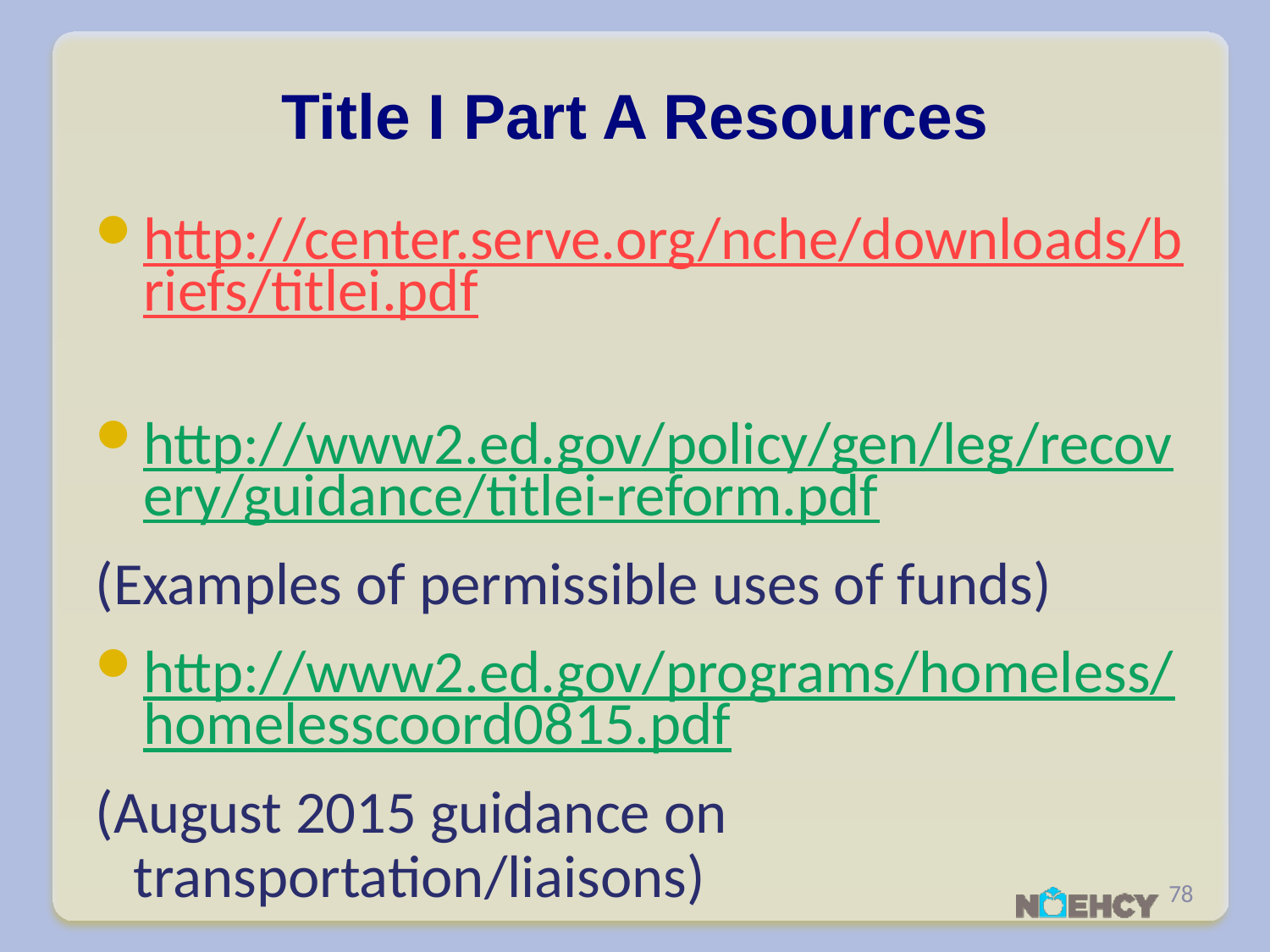

Title I Part A Resources
http://center.serve.org/nche/downloads/briefs/titlei.pdf
http://www2.ed.gov/policy/gen/leg/recovery/guidance/titlei-reform.pdf
(Examples of permissible uses of funds)
http://www2.ed.gov/programs/homeless/homelesscoord0815.pdf
(August 2015 guidance on transportation/liaisons)

78